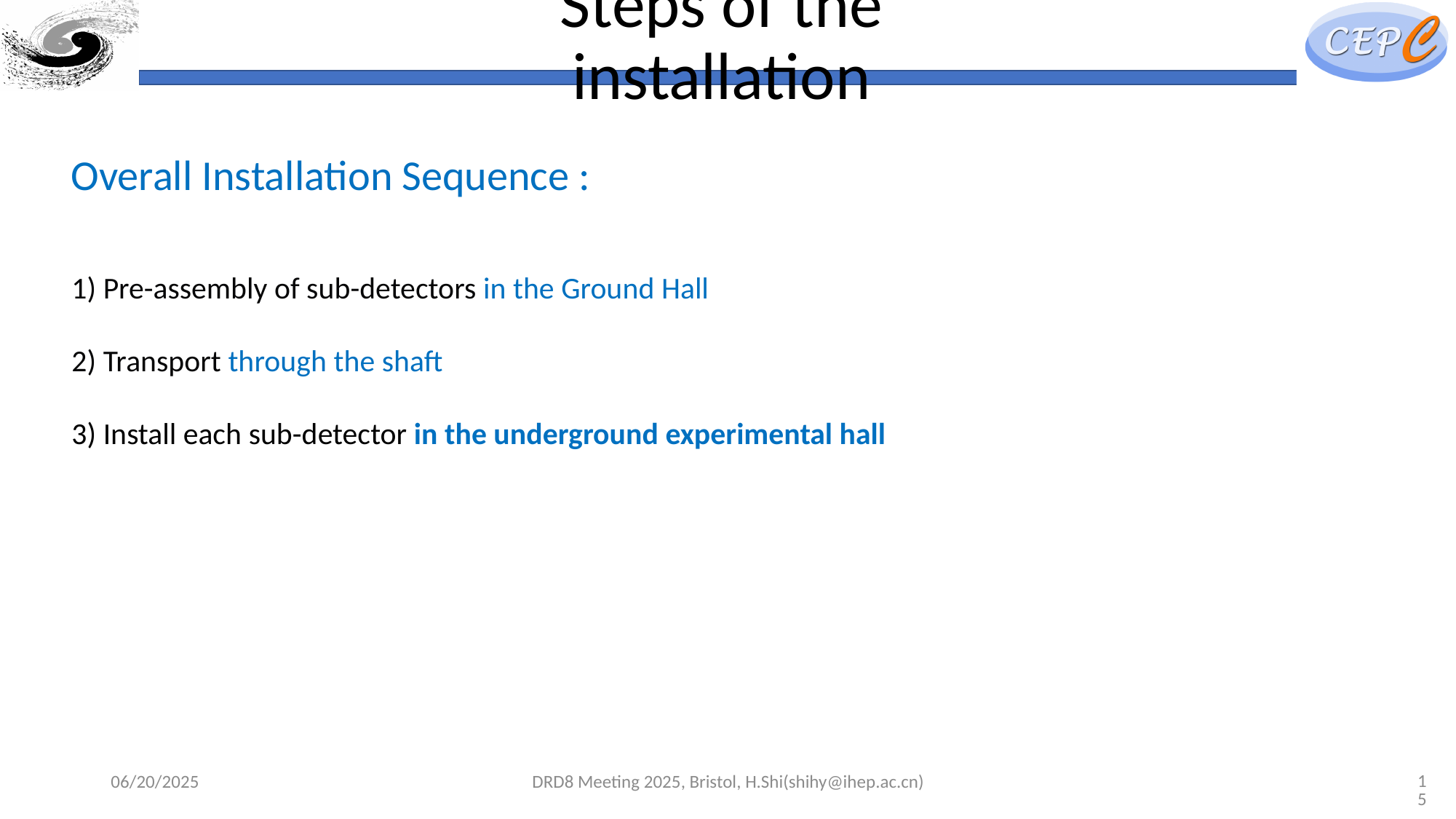

# Steps of the installation
Overall Installation Sequence :
1) Pre-assembly of sub-detectors in the Ground Hall

2) Transport through the shaft

3) Install each sub-detector in the underground experimental hall
06/20/2025
DRD8 Meeting 2025, Bristol, H.Shi(shihy@ihep.ac.cn)
15